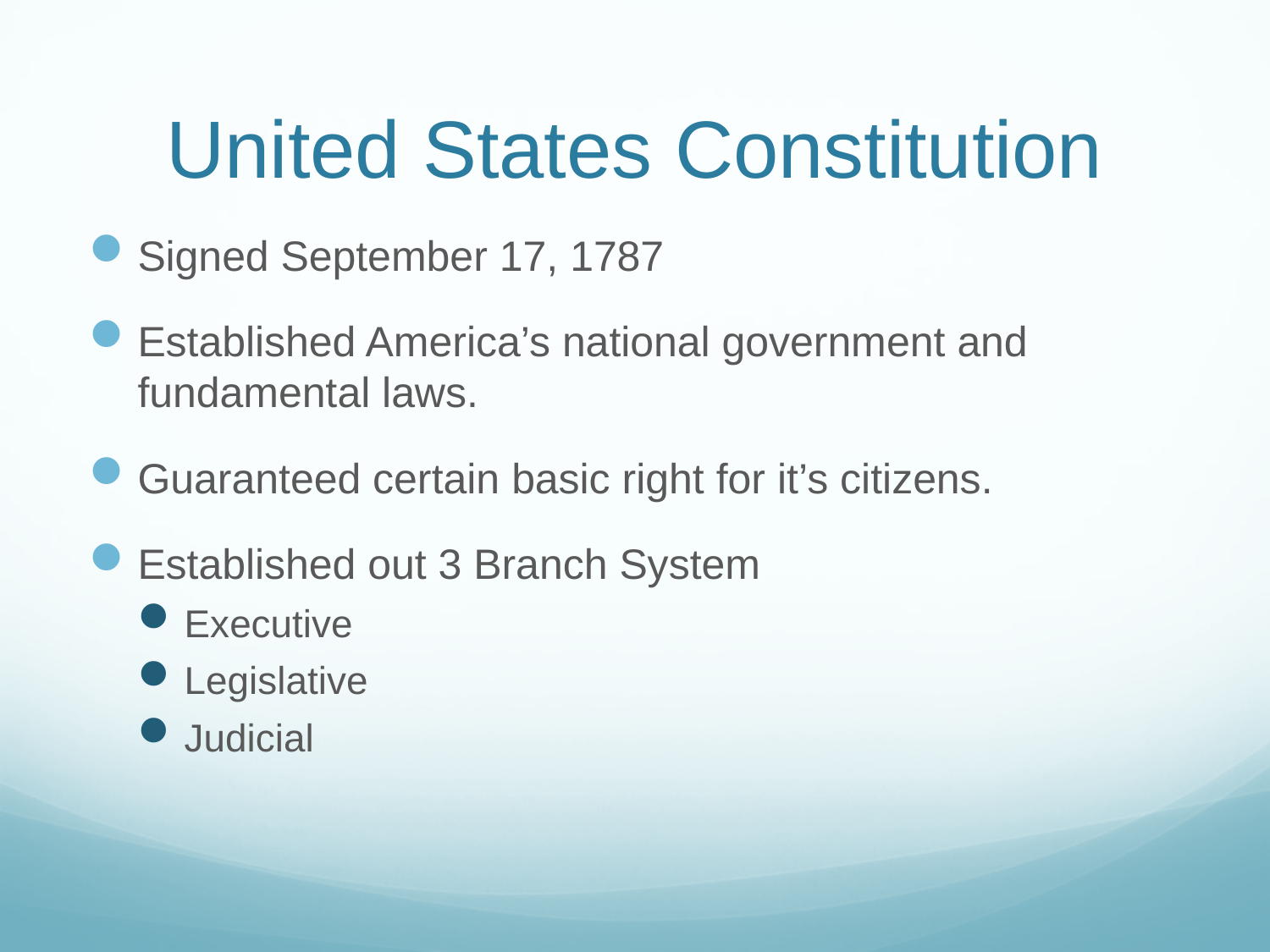

# United States Constitution
Signed September 17, 1787
Established America’s national government and fundamental laws.
Guaranteed certain basic right for it’s citizens.
Established out 3 Branch System
Executive
Legislative
Judicial